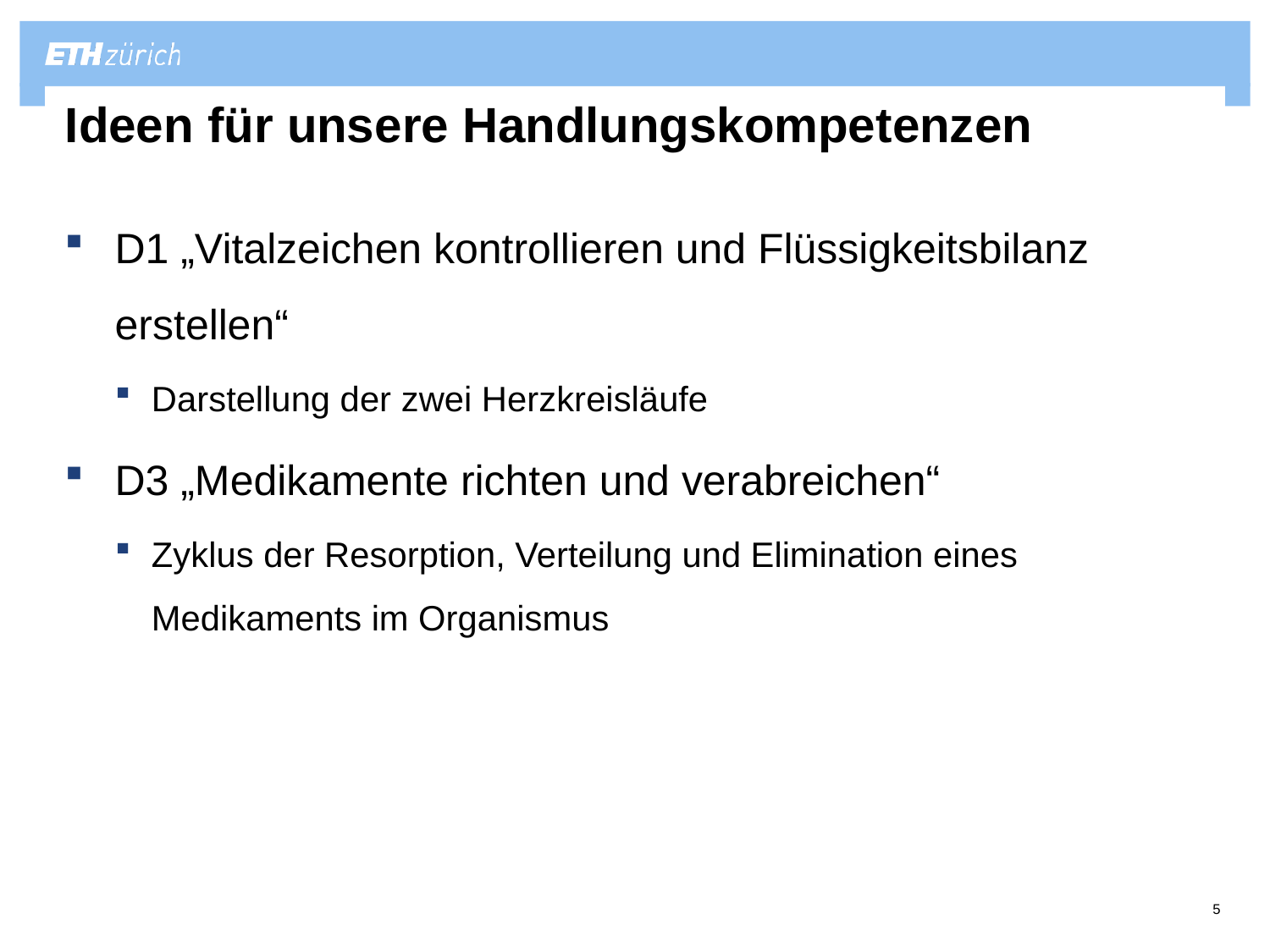

# Ideen für unsere Handlungskompetenzen
D1 „Vitalzeichen kontrollieren und Flüssigkeitsbilanz erstellen“
Darstellung der zwei Herzkreisläufe
D3 „Medikamente richten und verabreichen“
Zyklus der Resorption, Verteilung und Elimination eines Medikaments im Organismus

5